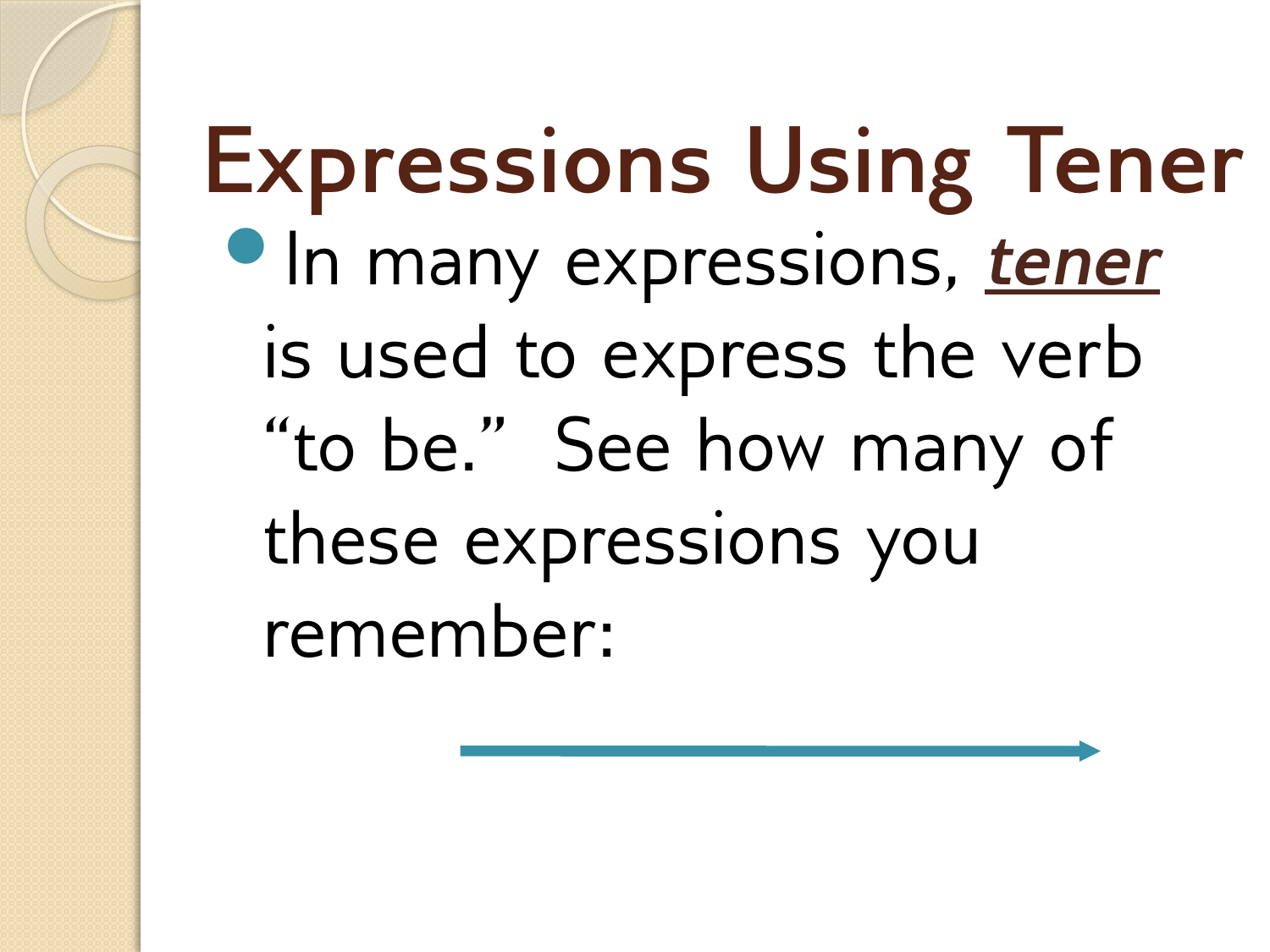

# Expressions Using Tener
In many expressions, tener is used to express the verb “to be.”  See how many of these expressions you remember: